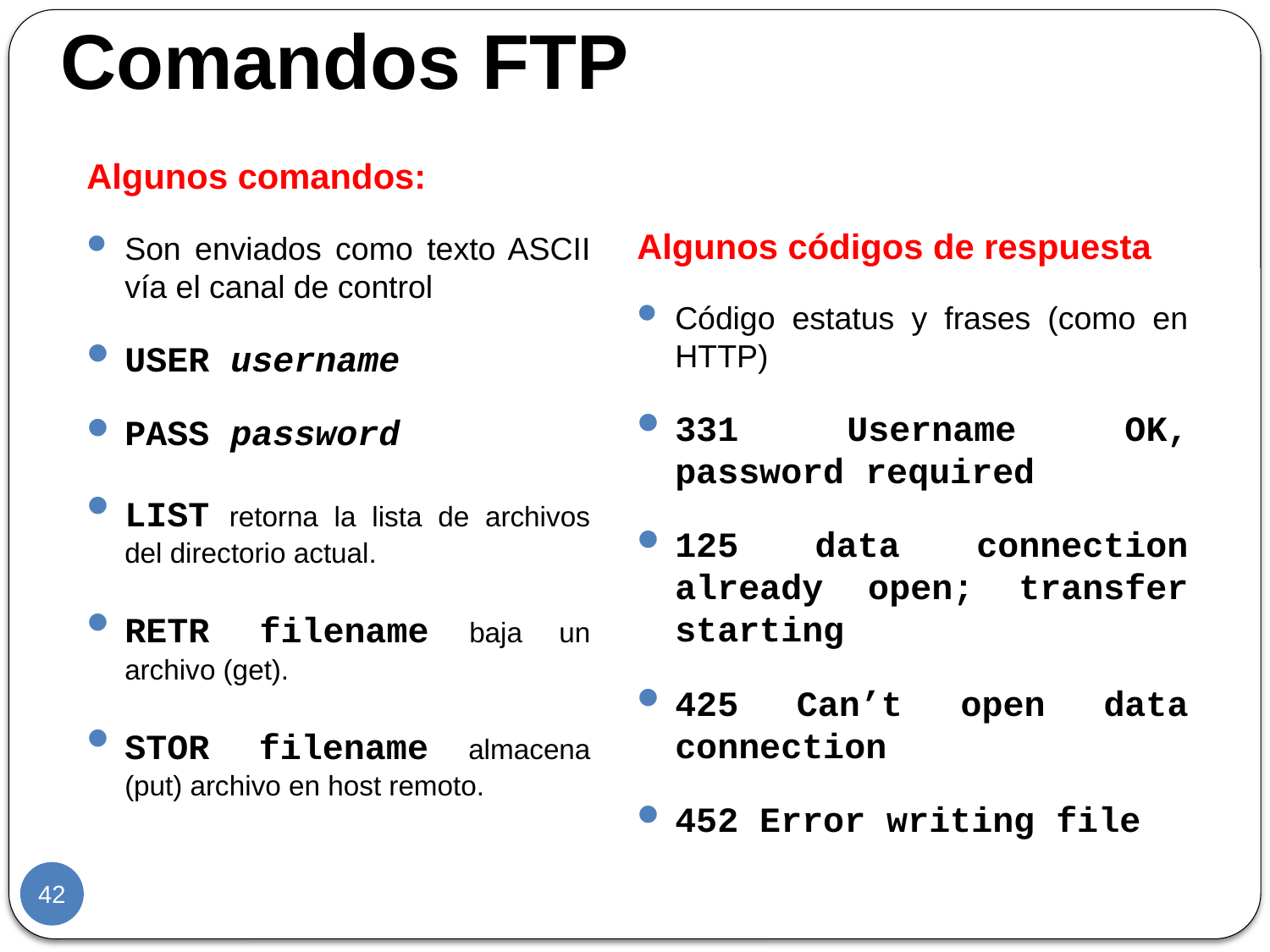

Comandos FTP
Algunos comandos:
Son enviados como texto ASCII vía el canal de control
USER username
PASS password
LIST retorna la lista de archivos del directorio actual.
RETR filename baja un archivo (get).
STOR filename almacena (put) archivo en host remoto.
Algunos códigos de respuesta
Código estatus y frases (como en HTTP)
331 Username OK, password required
125 data connection already open; transfer starting
425 Can’t open data connection
452 Error writing file
42